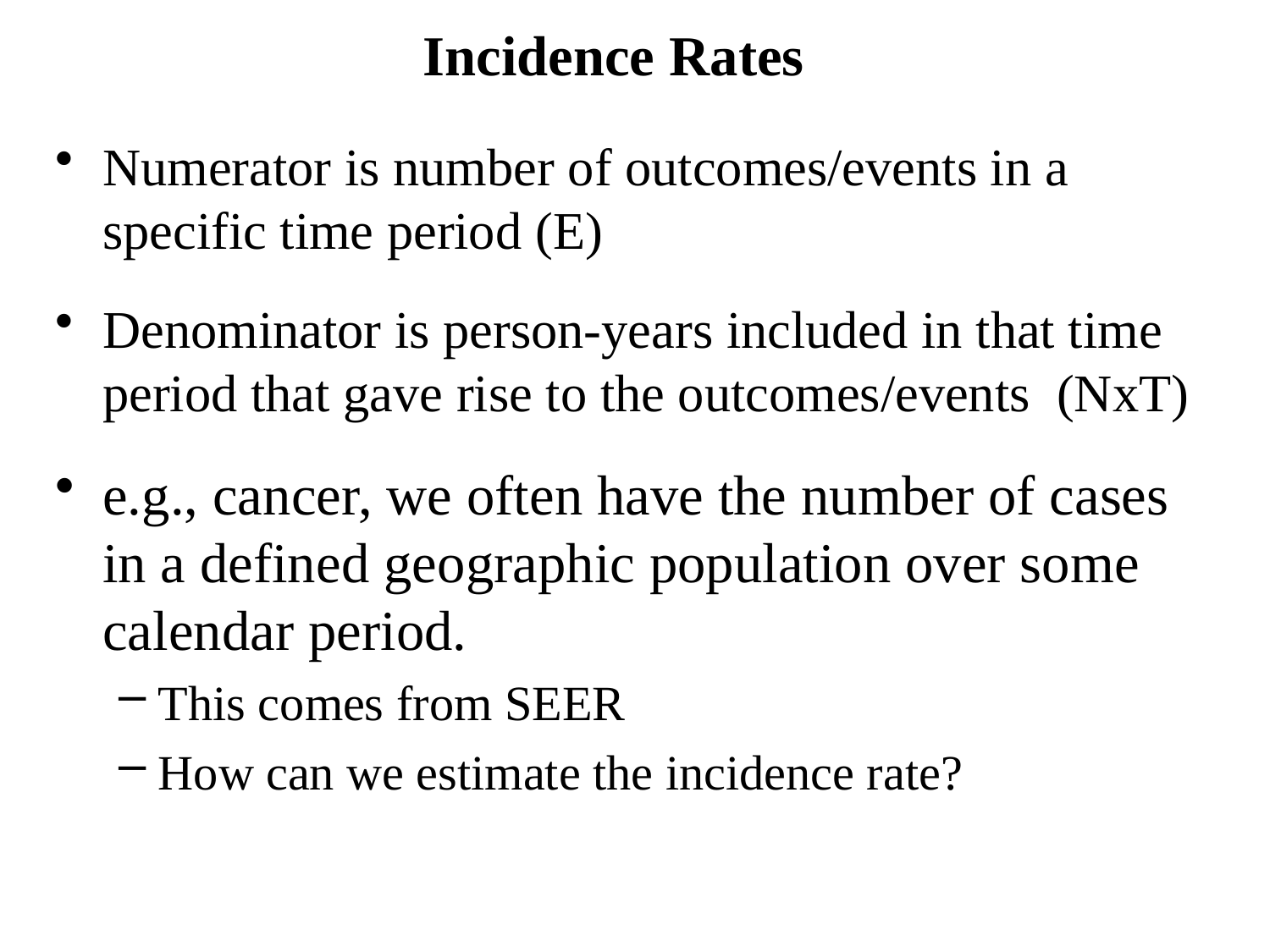

# Incidence Rates
Numerator is number of outcomes/events in a specific time period (E)

Denominator is person-years included in that time period that gave rise to the outcomes/events  (NxT)

e.g., cancer, we often have the number of cases in a defined geographic population over some calendar period.
This comes from SEER
How can we estimate the incidence rate?